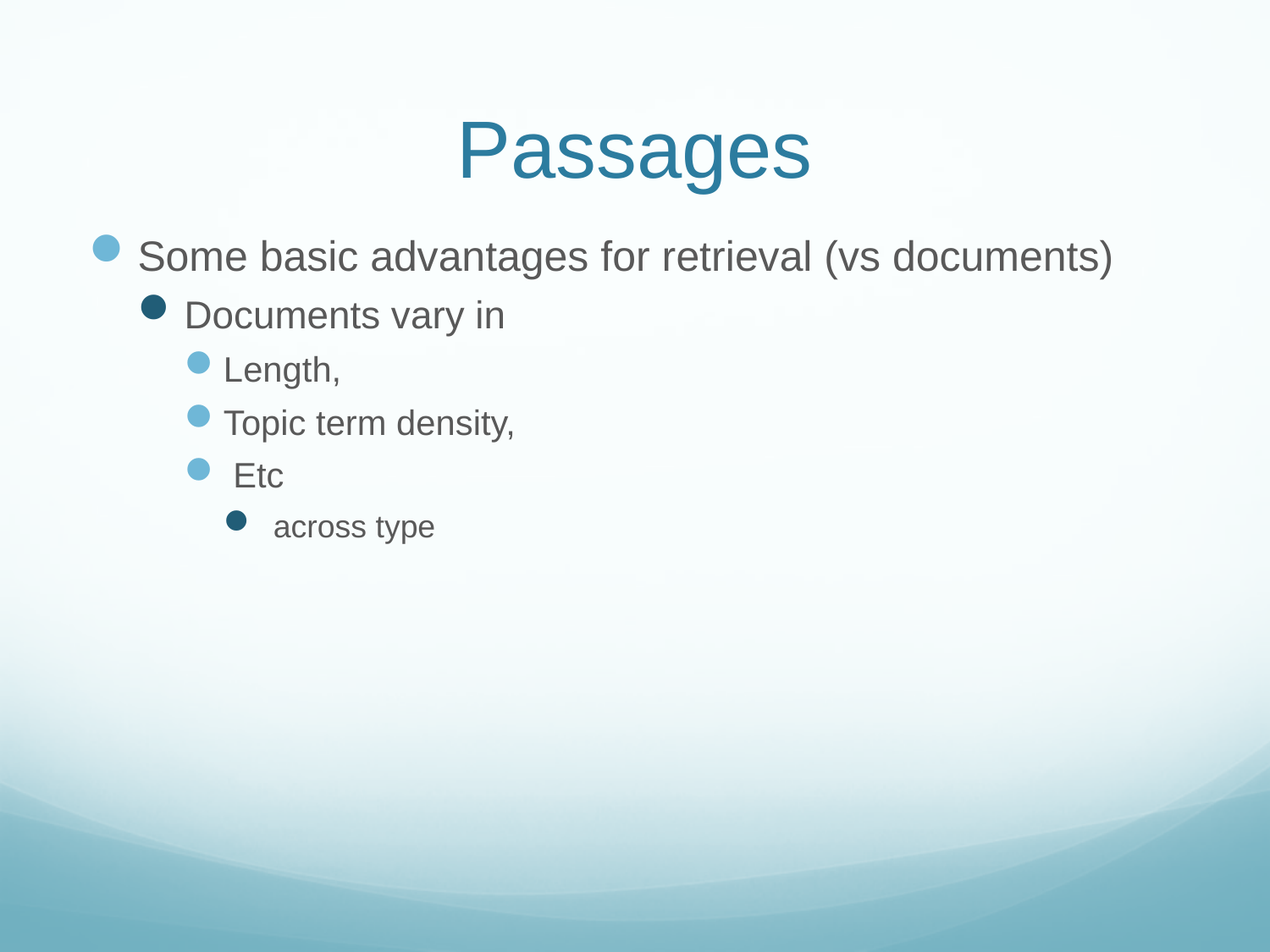

# Passages
Some basic advantages for retrieval (vs documents)
Documents vary in
Length,
Topic term density,
 Etc
 across type